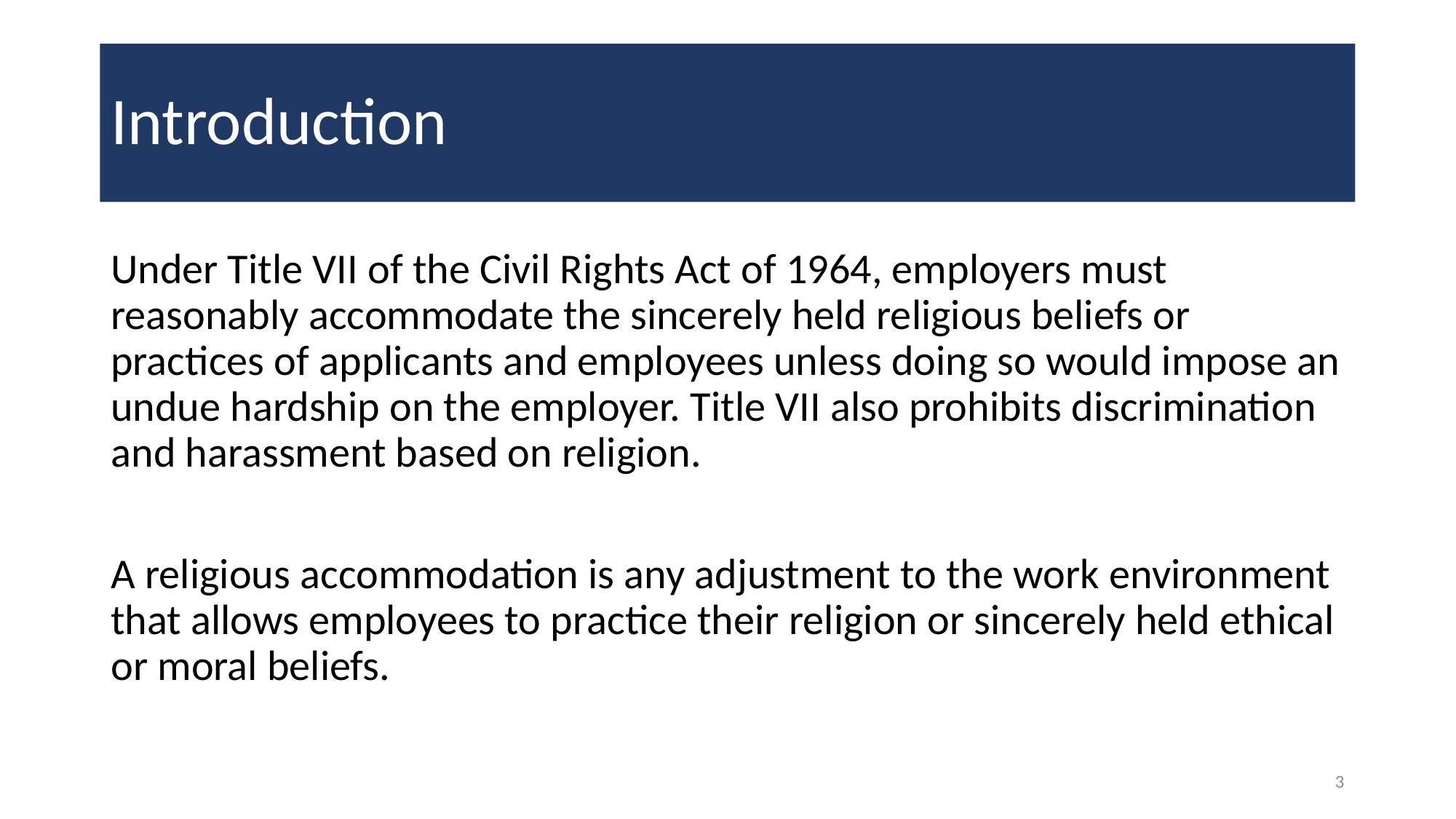

# Introduction
Under Title VII of the Civil Rights Act of 1964, employers must reasonably accommodate the sincerely held religious beliefs or practices of applicants and employees unless doing so would impose an undue hardship on the employer. Title VII also prohibits discrimination and harassment based on religion.

A religious accommodation is any adjustment to the work environment that allows employees to practice their religion or sincerely held ethical or moral beliefs.

3